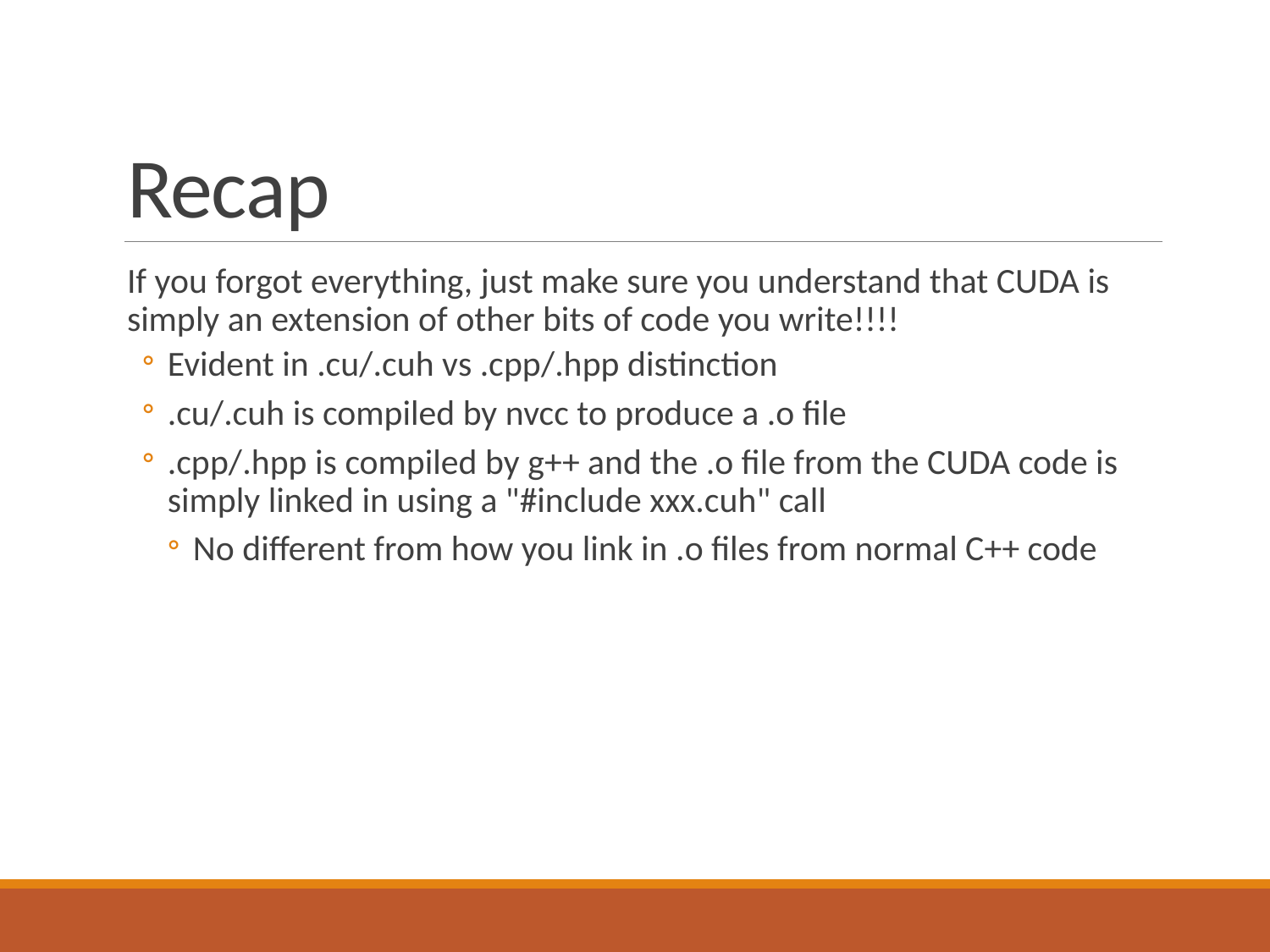

# Recap
If you forgot everything, just make sure you understand that CUDA is simply an extension of other bits of code you write!!!!
Evident in .cu/.cuh vs .cpp/.hpp distinction
.cu/.cuh is compiled by nvcc to produce a .o file
.cpp/.hpp is compiled by g++ and the .o file from the CUDA code is simply linked in using a "#include xxx.cuh" call
No different from how you link in .o files from normal C++ code